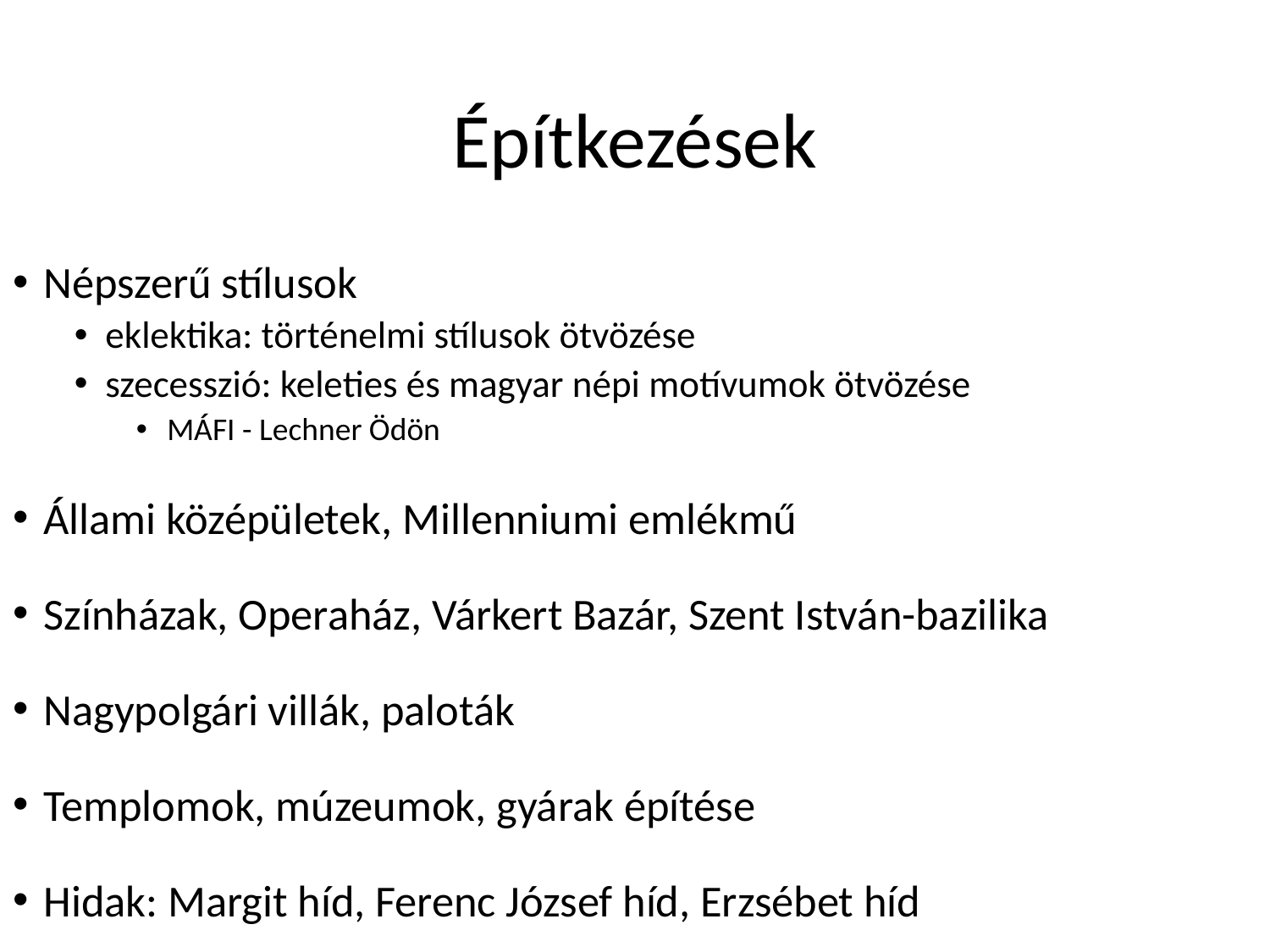

# Építkezések
Népszerű stílusok
eklektika: történelmi stílusok ötvözése
szecesszió: keleties és magyar népi motívumok ötvözése
MÁFI - Lechner Ödön
Állami középületek, Millenniumi emlékmű
Színházak, Operaház, Várkert Bazár, Szent István-bazilika
Nagypolgári villák, paloták
Templomok, múzeumok, gyárak építése
Hidak: Margit híd, Ferenc József híd, Erzsébet híd